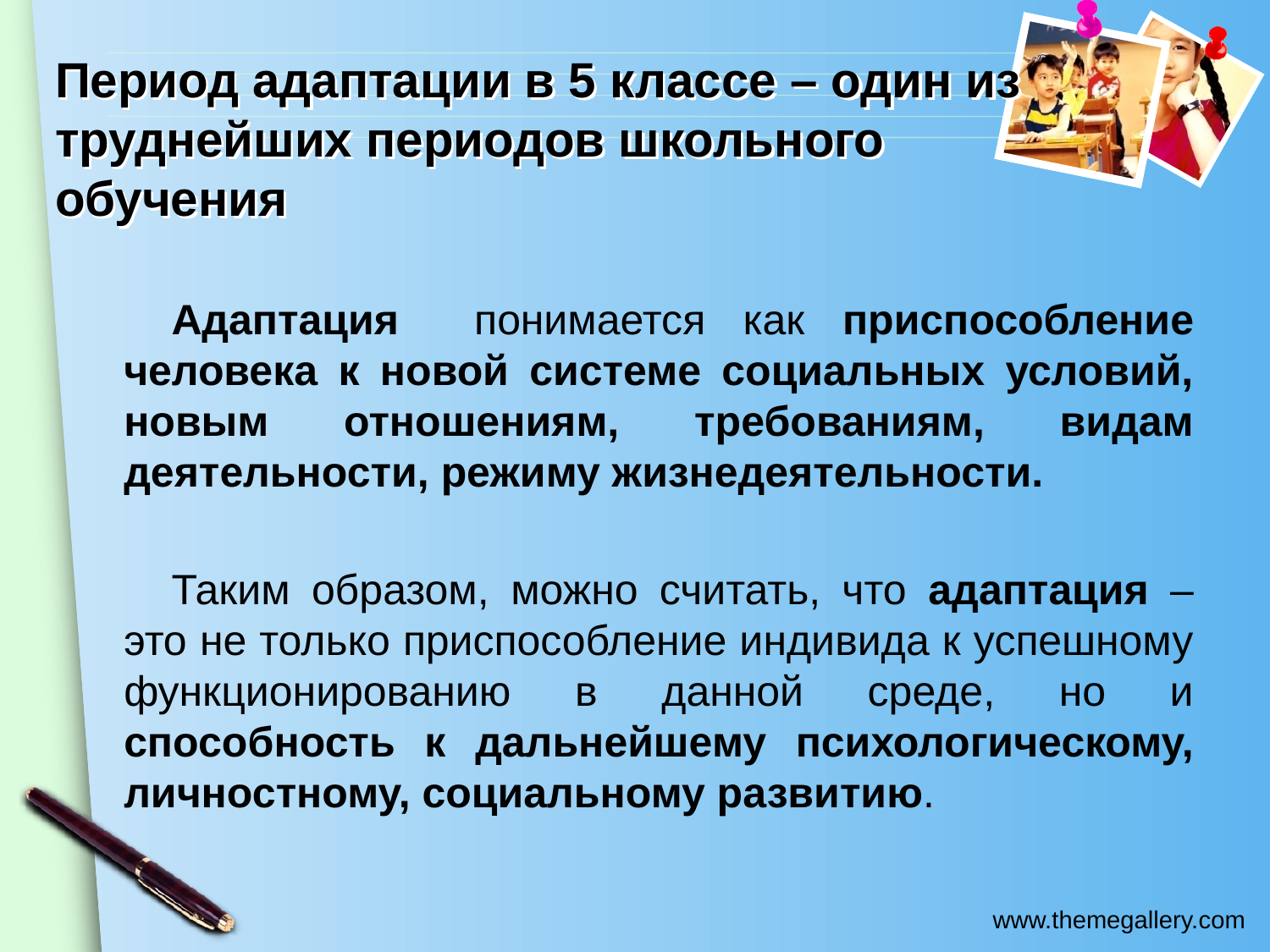

# Период адаптации в 5 классе – один из труднейших периодов школьного обучения
Адаптация  понимается как приспособление человека к новой системе социальных условий, новым отношениям, требованиям, видам деятельности, режиму жизнедеятельности.

Таким образом, можно считать, что адаптация – это не только приспособление индивида к успешному функционированию в данной среде, но и способность к дальнейшему психологическому, личностному, социальному развитию.